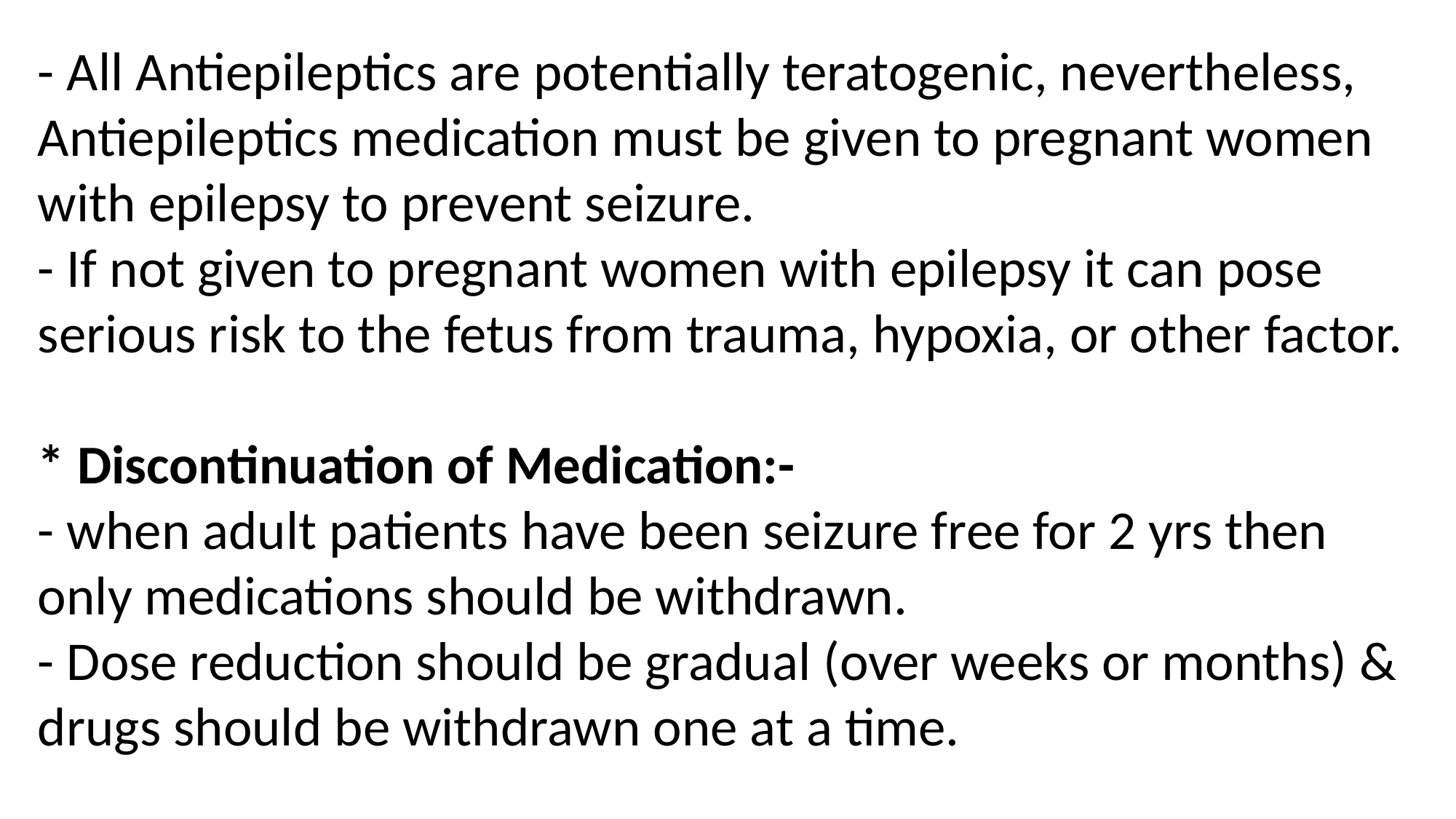

- All Antiepileptics are potentially teratogenic, nevertheless, Antiepileptics medication must be given to pregnant women with epilepsy to prevent seizure.
- If not given to pregnant women with epilepsy it can pose serious risk to the fetus from trauma, hypoxia, or other factor.

* Discontinuation of Medication:-
- when adult patients have been seizure free for 2 yrs then only medications should be withdrawn.
- Dose reduction should be gradual (over weeks or months) & drugs should be withdrawn one at a time.